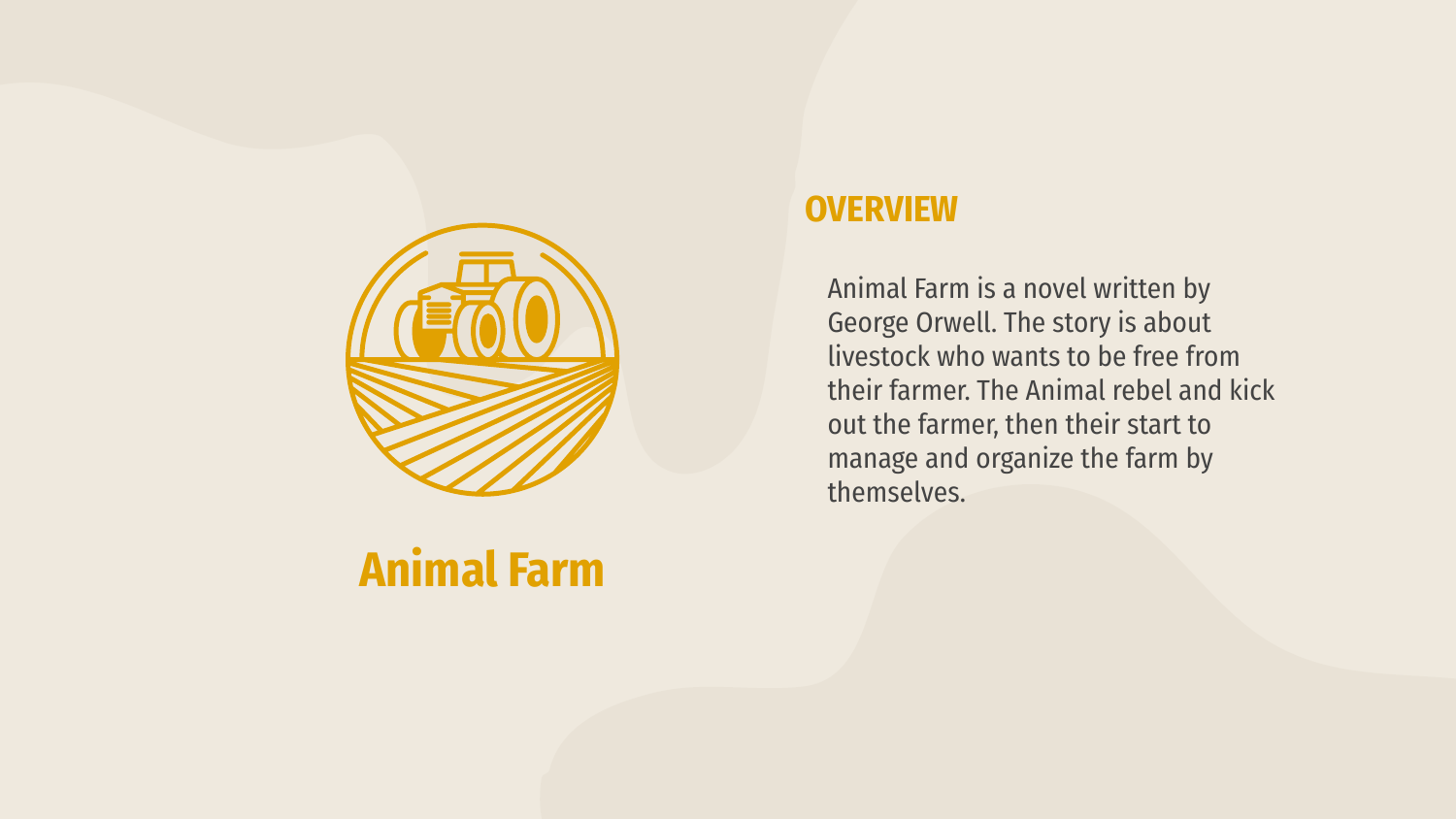

OVERVIEW

Animal Farm is a novel written by George Orwell. The story is about livestock who wants to be free from their farmer. The Animal rebel and kick out the farmer, then their start to manage and organize the farm by themselves.
Animal Farm